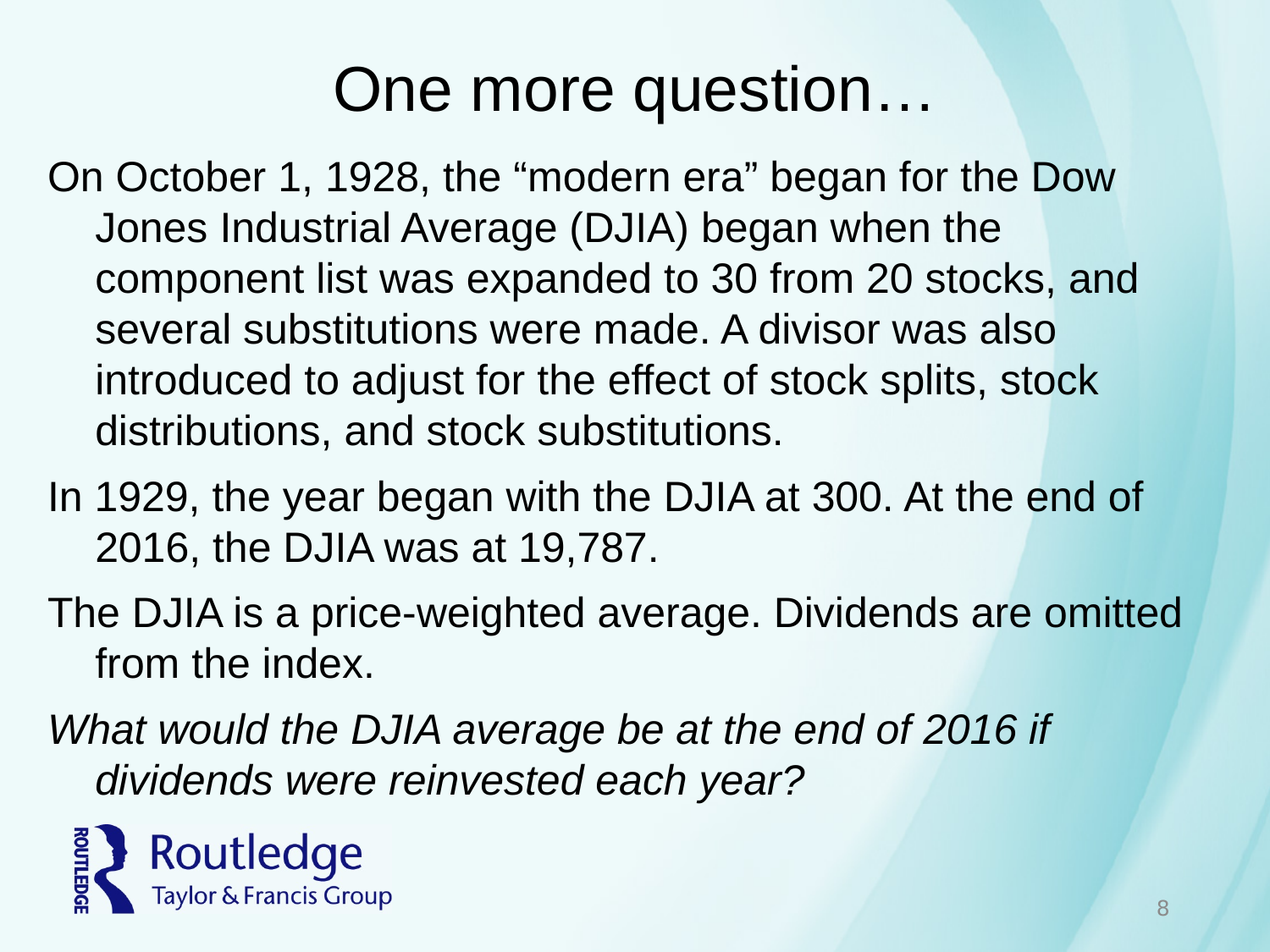

One more question…
On October 1, 1928, the “modern era” began for the Dow Jones Industrial Average (DJIA) began when the component list was expanded to 30 from 20 stocks, and several substitutions were made. A divisor was also introduced to adjust for the effect of stock splits, stock distributions, and stock substitutions.
In 1929, the year began with the DJIA at 300. At the end of 2016, the DJIA was at 19,787.
The DJIA is a price-weighted average. Dividends are omitted from the index.
What would the DJIA average be at the end of 2016 if dividends were reinvested each year?
8